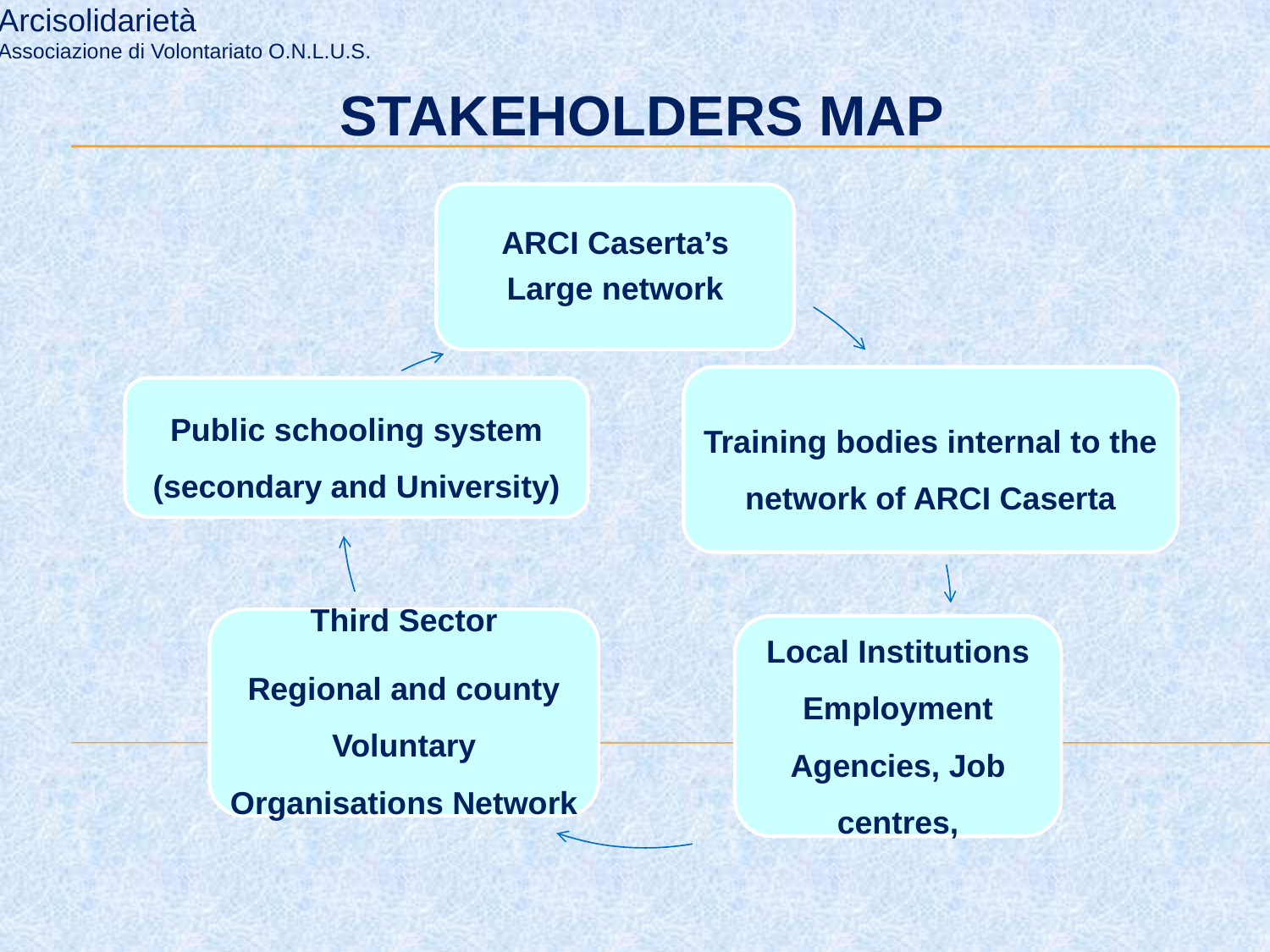

Arcisolidarietà
Associazione di Volontariato O.N.L.U.S.
STAKEHOLDERS MAP
ARCI Caserta’s
Large network
Training bodies internal to the network of ARCI Caserta
Local Institutions Employment Agencies, Job centres,
Third Sector
Regional and county Voluntary Organisations Network
Public schooling system (secondary and University)